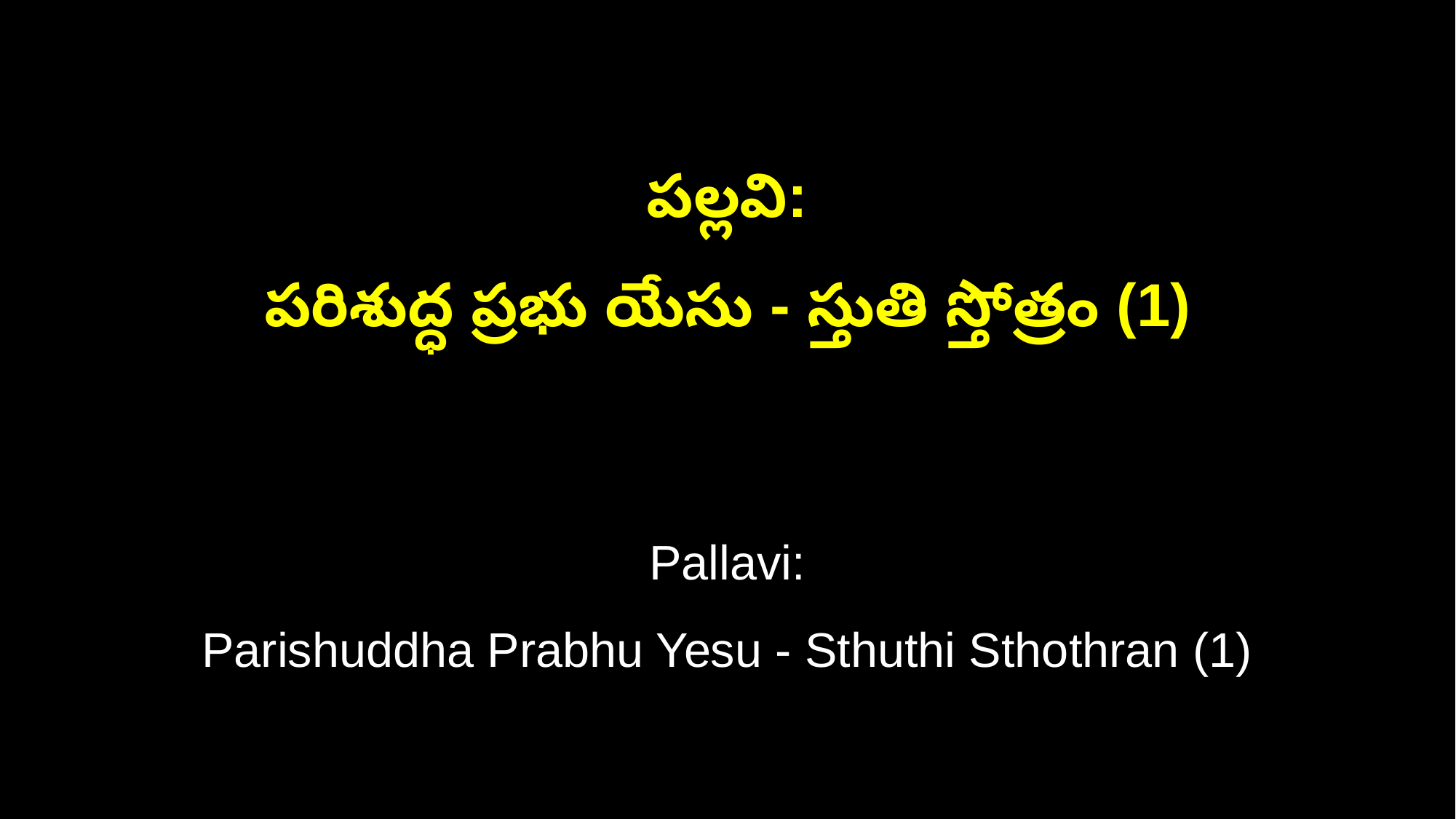

పల్లవి:
పరిశుద్ధ ప్రభు యేసు - స్తుతి స్తోత్రం (1)
Pallavi:
Parishuddha Prabhu Yesu - Sthuthi Sthothran (1)